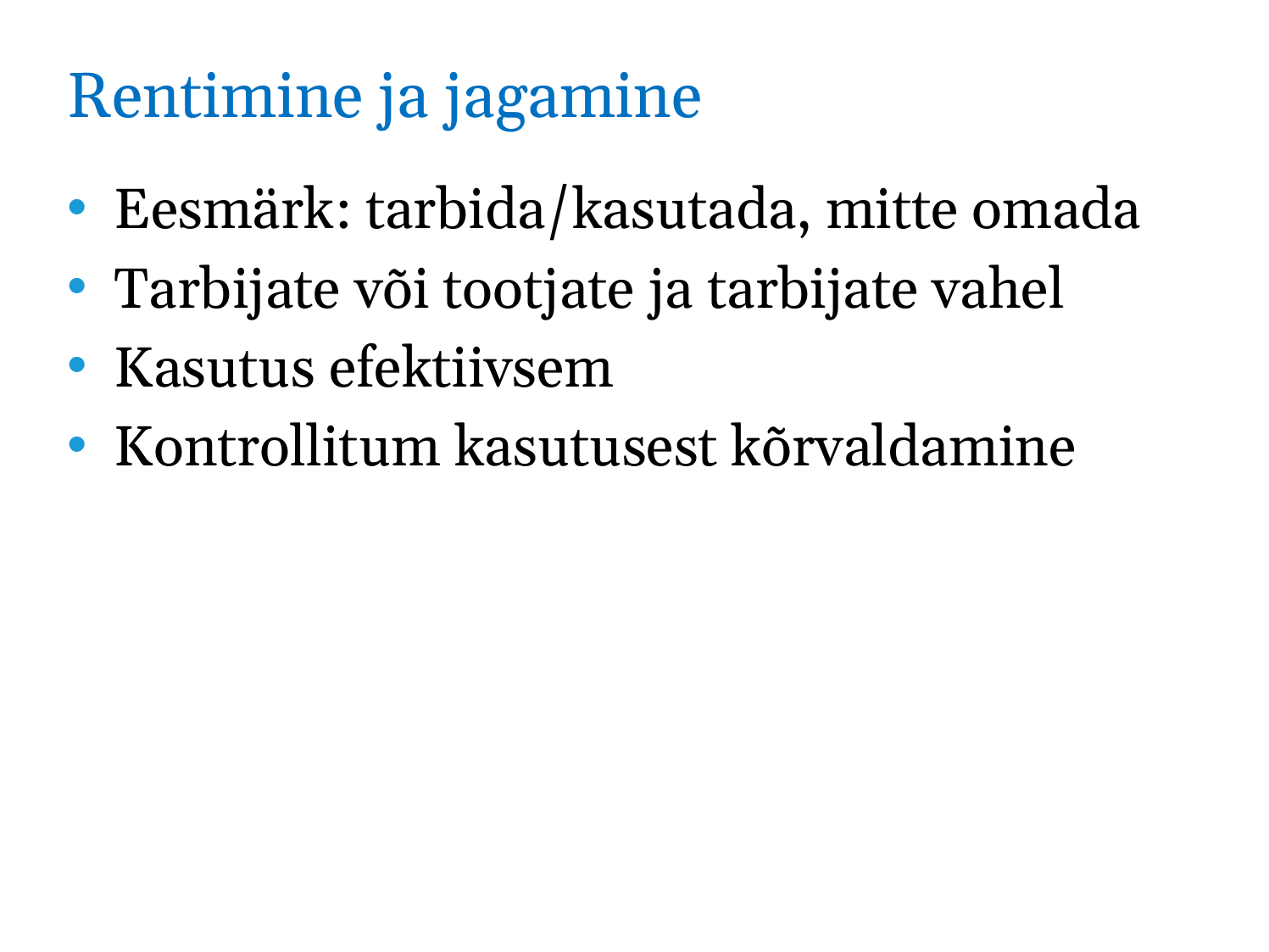

# Rentimine ja jagamine
Eesmärk: tarbida/kasutada, mitte omada
Tarbijate või tootjate ja tarbijate vahel
Kasutus efektiivsem
Kontrollitum kasutusest kõrvaldamine